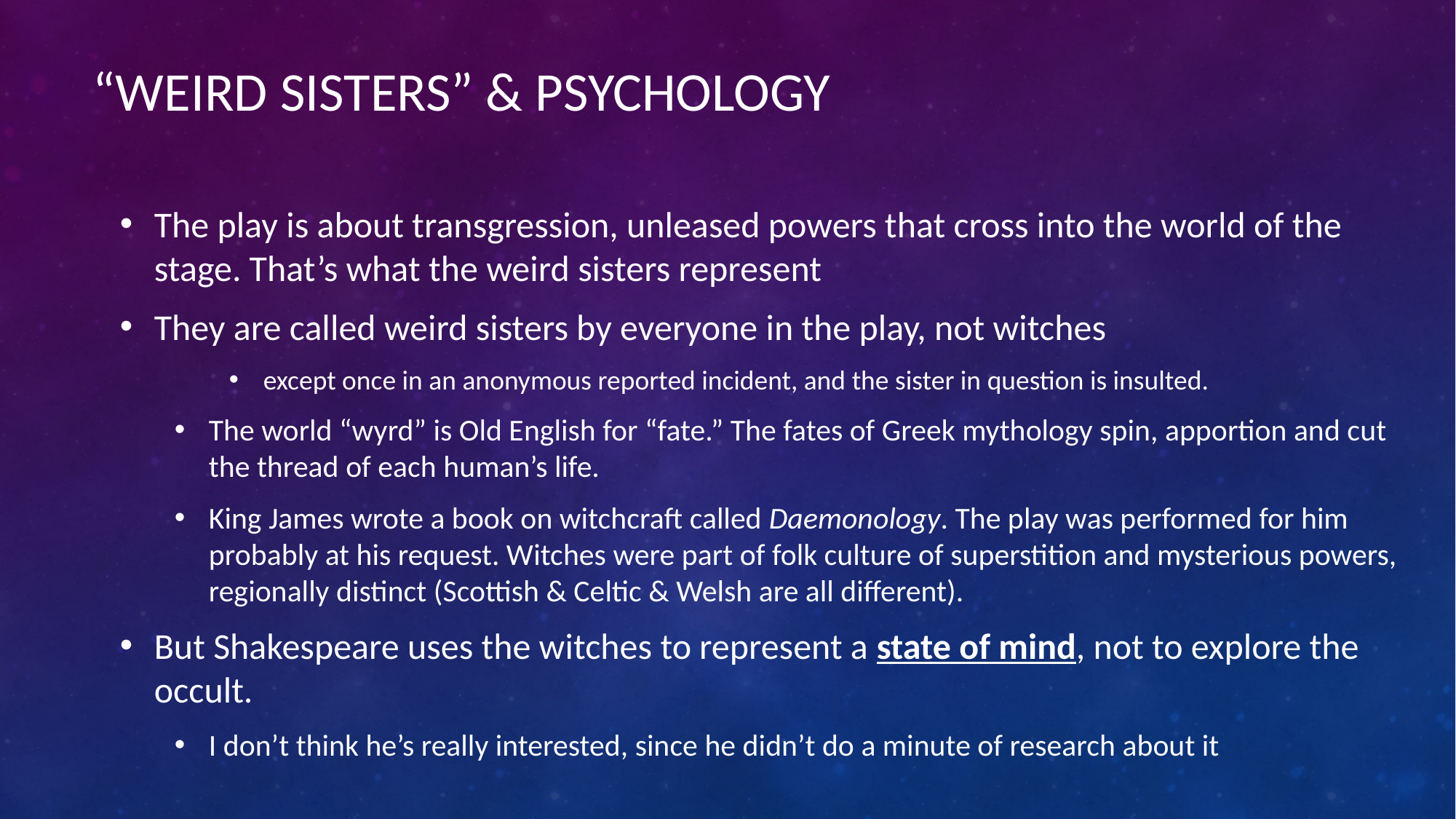

# “Weird Sisters” & Psychology
The play is about transgression, unleased powers that cross into the world of the stage. That’s what the weird sisters represent
They are called weird sisters by everyone in the play, not witches
except once in an anonymous reported incident, and the sister in question is insulted.
The world “wyrd” is Old English for “fate.” The fates of Greek mythology spin, apportion and cut the thread of each human’s life.
King James wrote a book on witchcraft called Daemonology. The play was performed for him probably at his request. Witches were part of folk culture of superstition and mysterious powers, regionally distinct (Scottish & Celtic & Welsh are all different).
But Shakespeare uses the witches to represent a state of mind, not to explore the occult.
I don’t think he’s really interested, since he didn’t do a minute of research about it